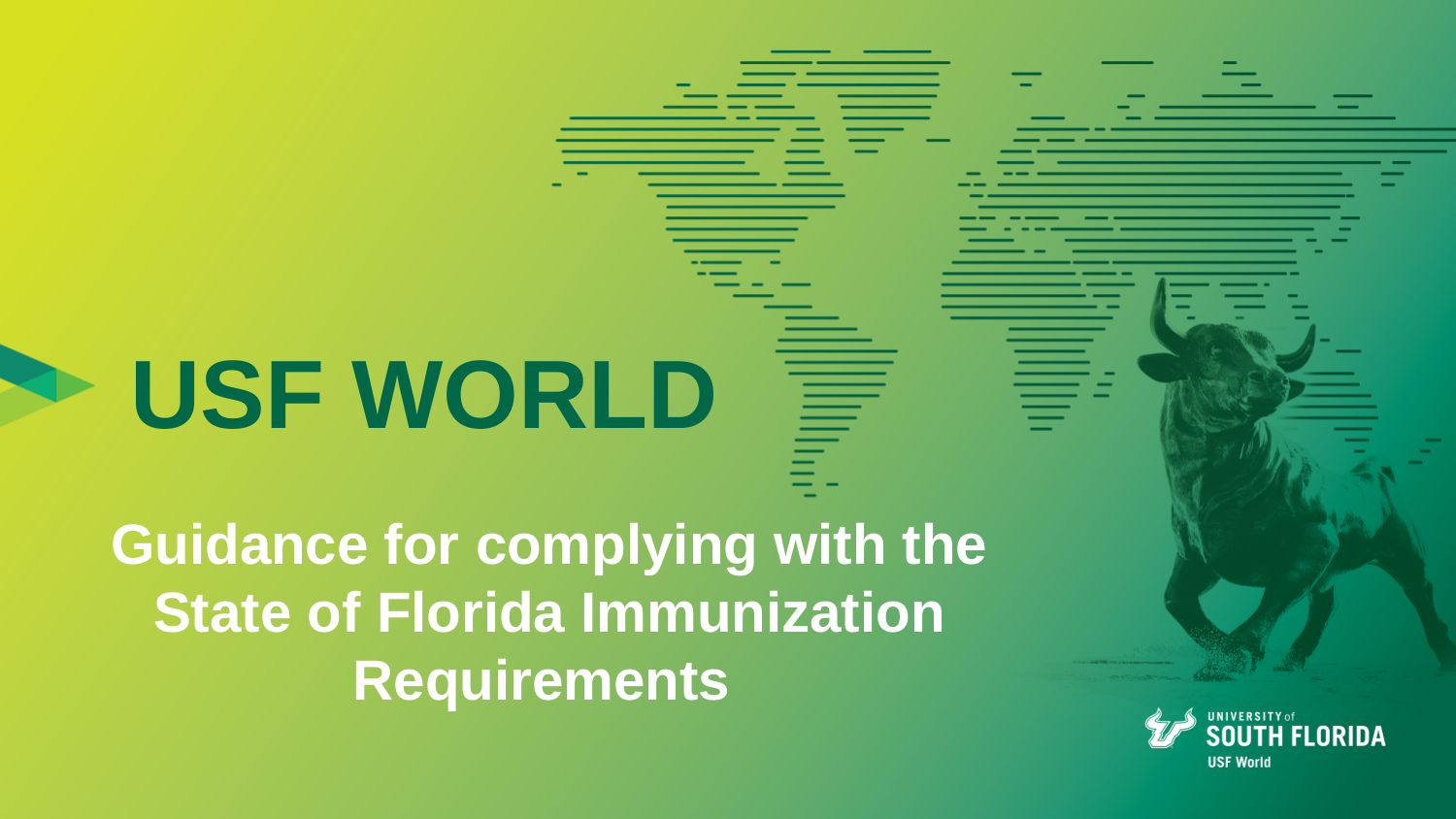

USF WORLD
Guidance for complying with the State of Florida Immunization Requirements